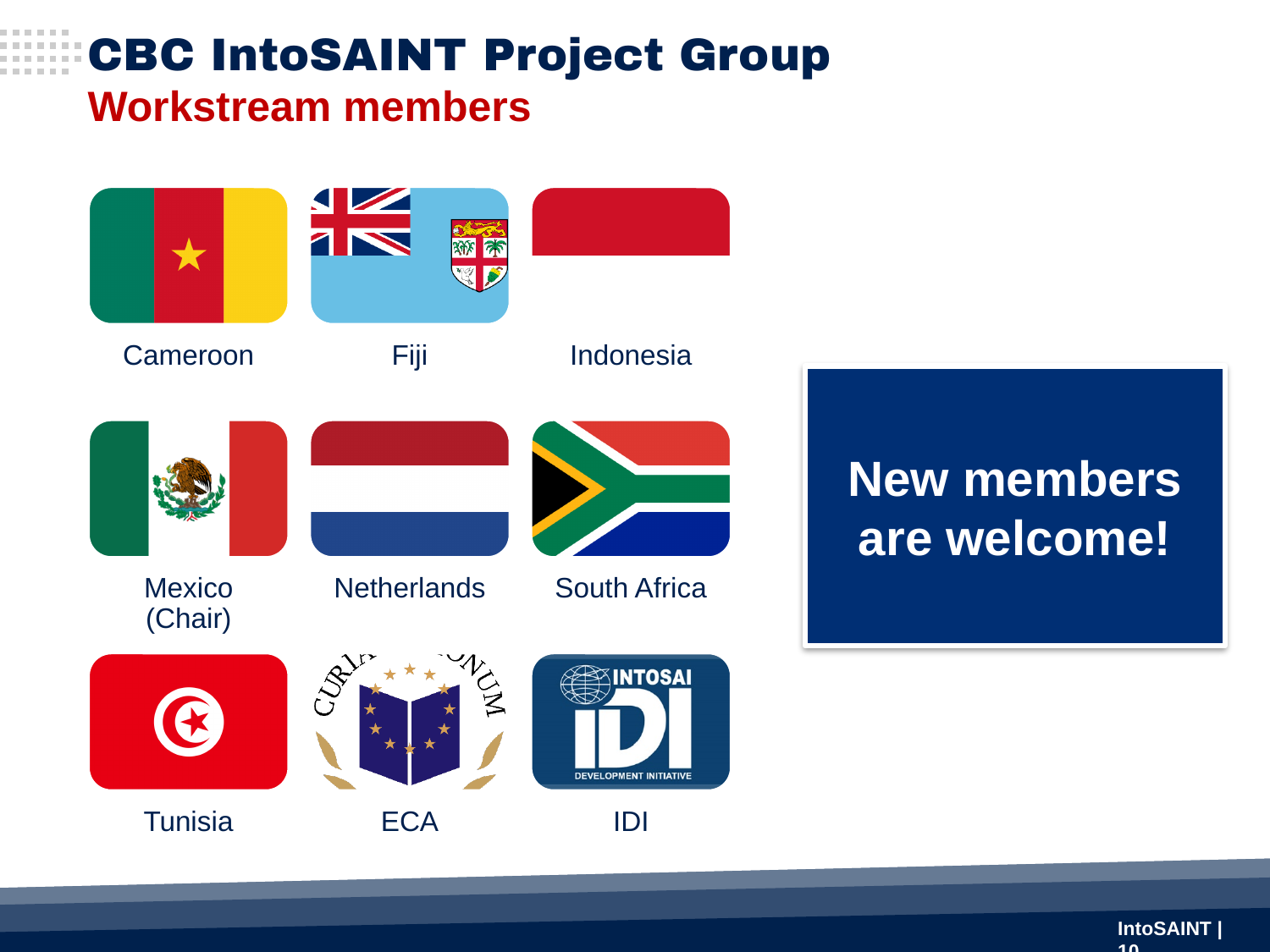

# CBC IntoSAINT Project Group Workstream members
Cameroon
Fiji
Indonesia
Mexico (Chair)
Netherlands
South Africa
Tunisia
ECA
IDI
New members are welcome!
IntoSAINT | 10